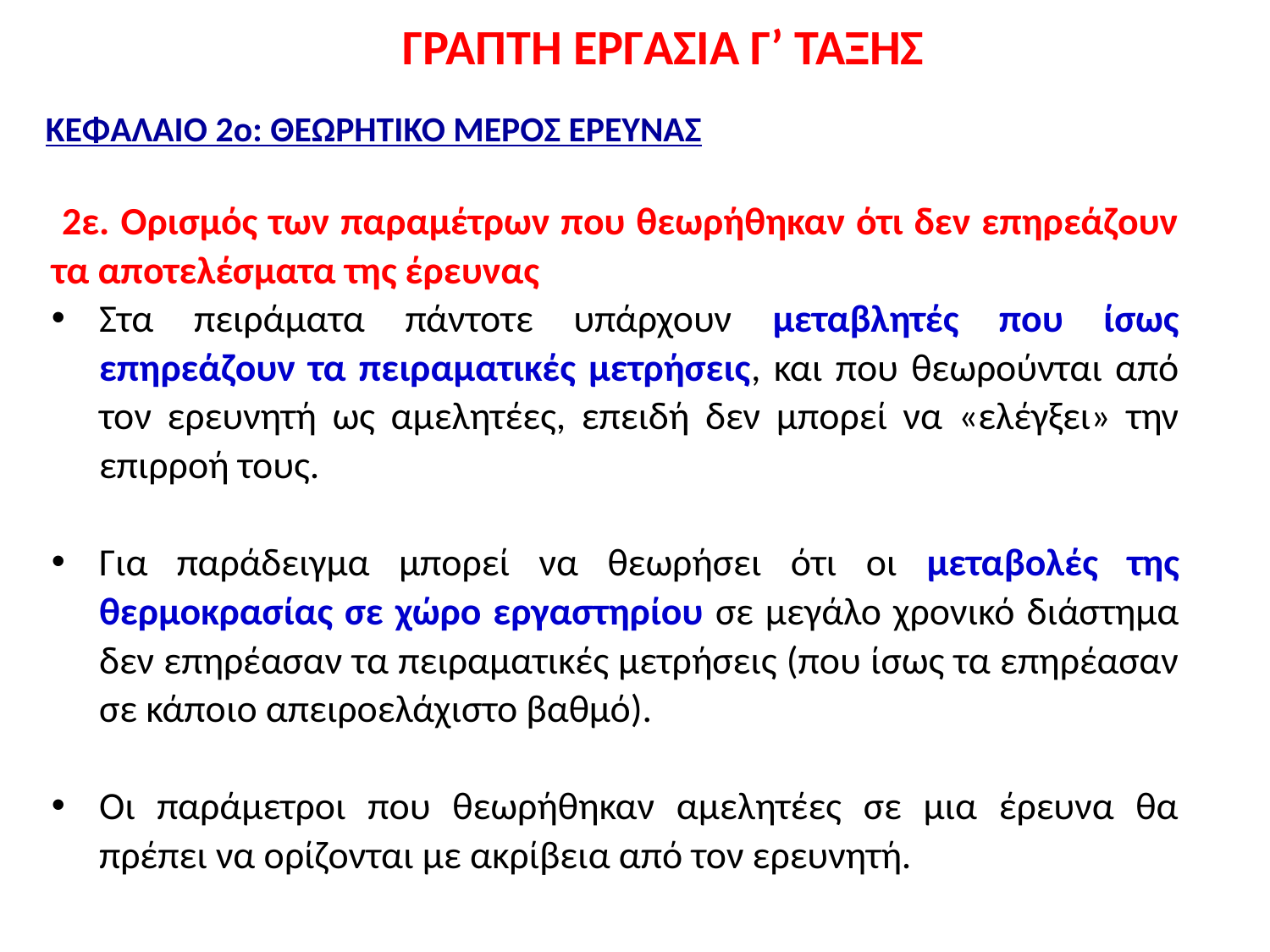

# ΓΡΑΠΤΗ ΕΡΓΑΣΙΑ Γ’ ΤΑΞΗΣ
ΚΕΦΑΛΑΙΟ 2ο: ΘΕΩΡΗΤΙΚΟ ΜΕΡΟΣ ΕΡΕΥΝΑΣ

 2ε. Ορισμός των παραμέτρων που θεωρήθηκαν ότι δεν επηρεάζουν τα αποτελέσματα της έρευνας
Στα πειράματα πάντοτε υπάρχουν μεταβλητές που ίσως επηρεάζουν τα πειραματικές μετρήσεις, και που θεωρούνται από τον ερευνητή ως αμελητέες, επειδή δεν μπορεί να «ελέγξει» την επιρροή τους.

Για παράδειγμα μπορεί να θεωρήσει ότι οι μεταβολές της θερμοκρασίας σε χώρο εργαστηρίου σε μεγάλο χρονικό διάστημα δεν επηρέασαν τα πειραματικές μετρήσεις (που ίσως τα επηρέασαν σε κάποιο απειροελάχιστο βαθμό).

Οι παράμετροι που θεωρήθηκαν αμελητέες σε μια έρευνα θα πρέπει να ορίζονται με ακρίβεια από τον ερευνητή.